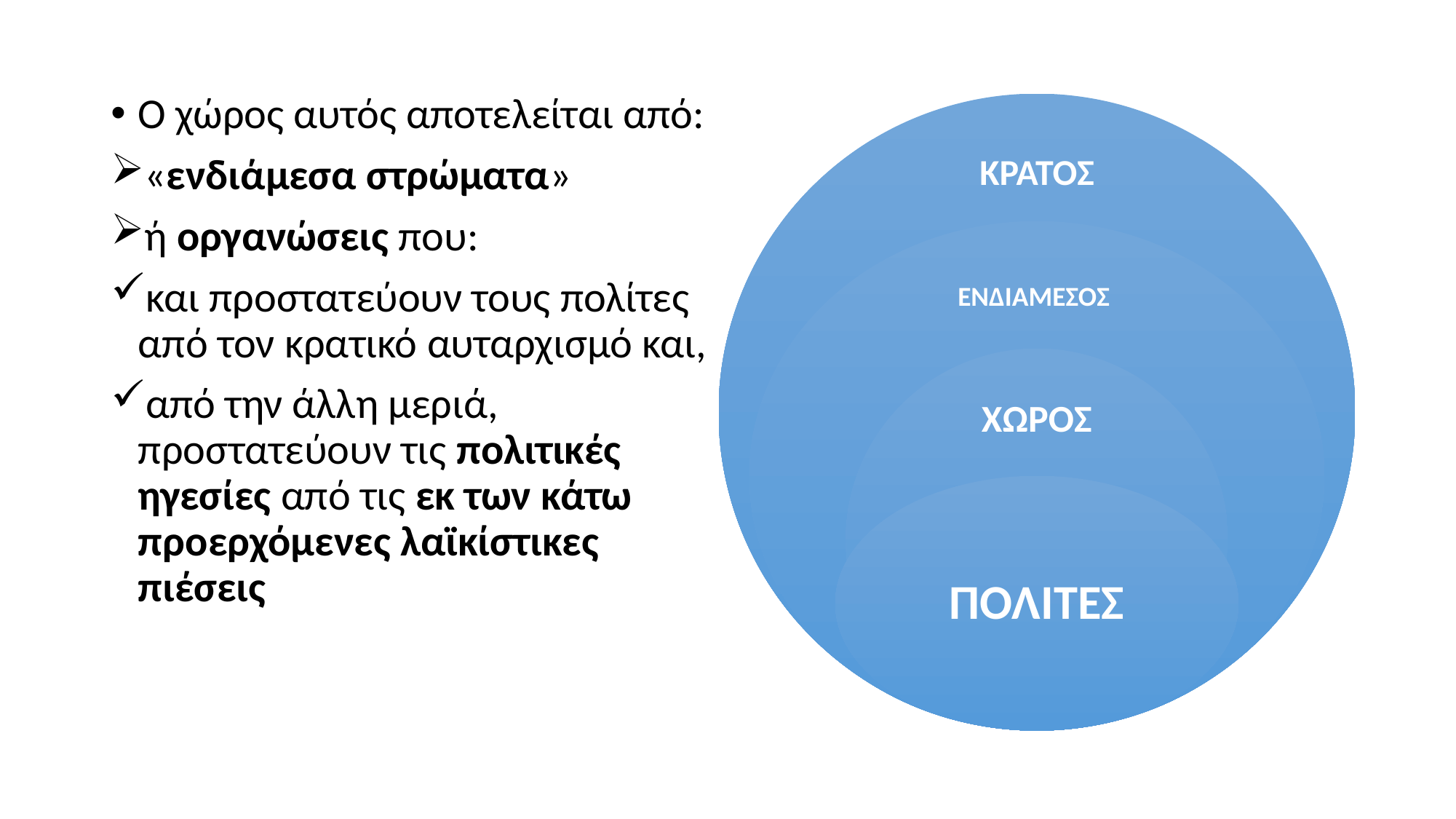

Ο χώρος αυτός αποτελείται από:
«ενδιάμεσα στρώματα»
ή οργανώσεις που:
και προστατεύουν τους πολίτες από τον κρατικό αυταρχισμό και,
από την άλλη μεριά, προστατεύουν τις πολιτικές ηγεσίες από τις εκ των κάτω προερχόμενες λαϊκίστικες πιέσεις
ΚΡΑΤΟΣ
ΕΝΔΙΑΜΕΣΟΣ
ΧΩΡΟΣ
ΠΟΛΙΤΕΣ